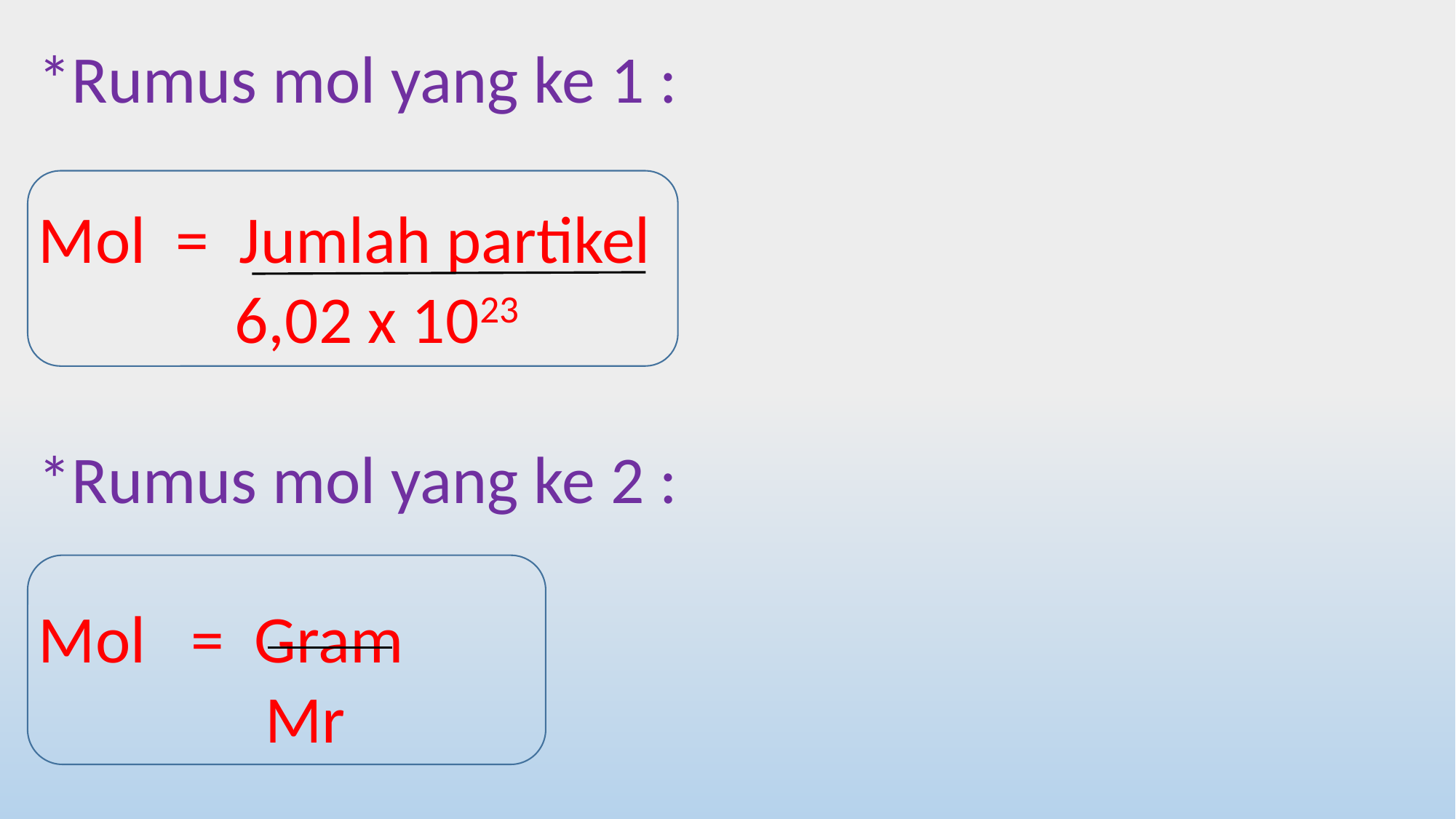

*Rumus mol yang ke 1 :

Mol  =  Jumlah partikel
             6,02 x 1023

*Rumus mol yang ke 2 :

Mol   =  Gram
               Mr